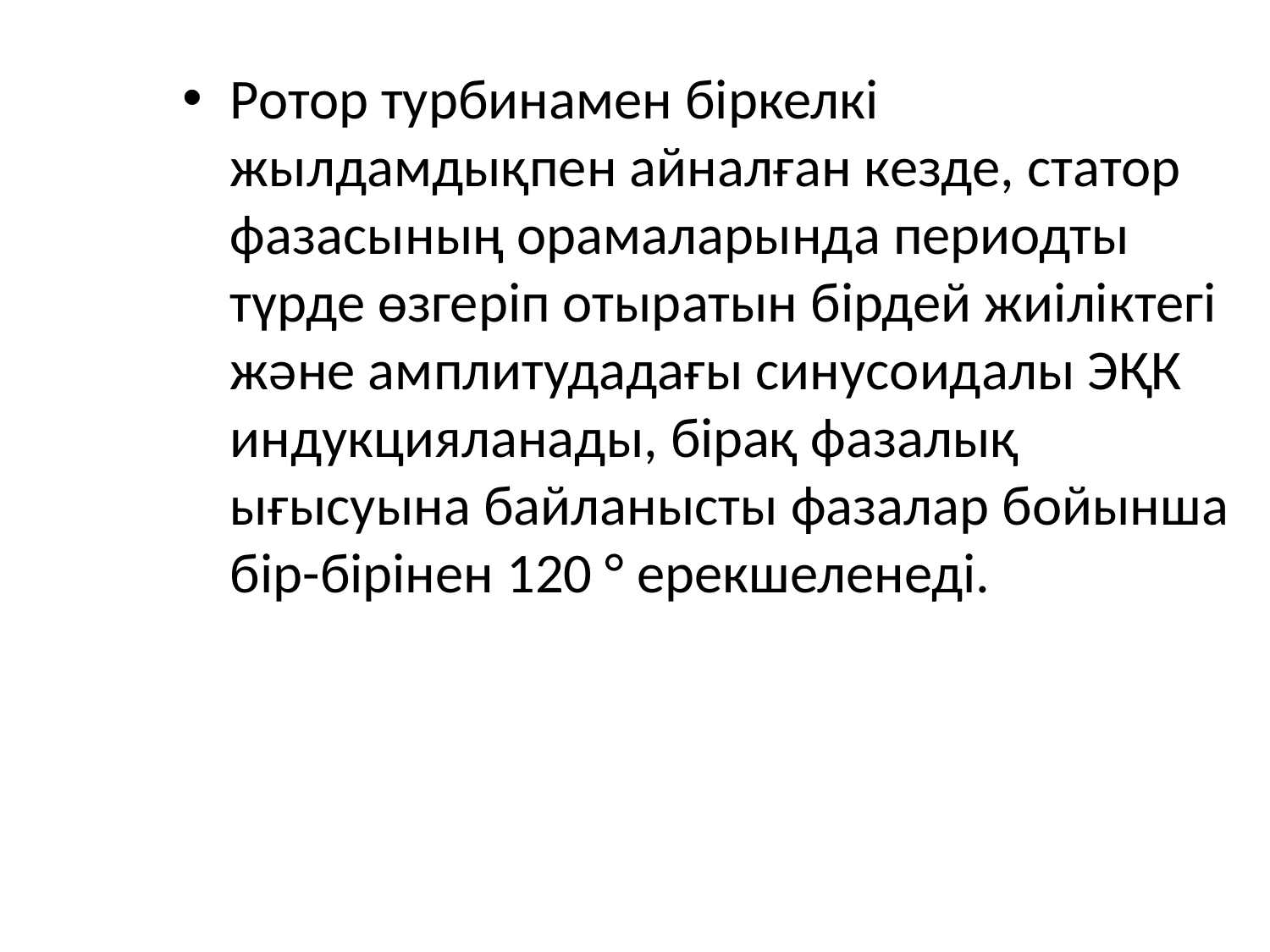

Ротор турбинамен біркелкі жылдамдықпен айналған кезде, статор фазасының орамаларында периодты түрде өзгеріп отыратын бірдей жиіліктегі және амплитудадағы синусоидалы ЭҚК индукцияланады, бірақ фазалық ығысуына байланысты фазалар бойынша бір-бірінен 120 ° ерекшеленеді.